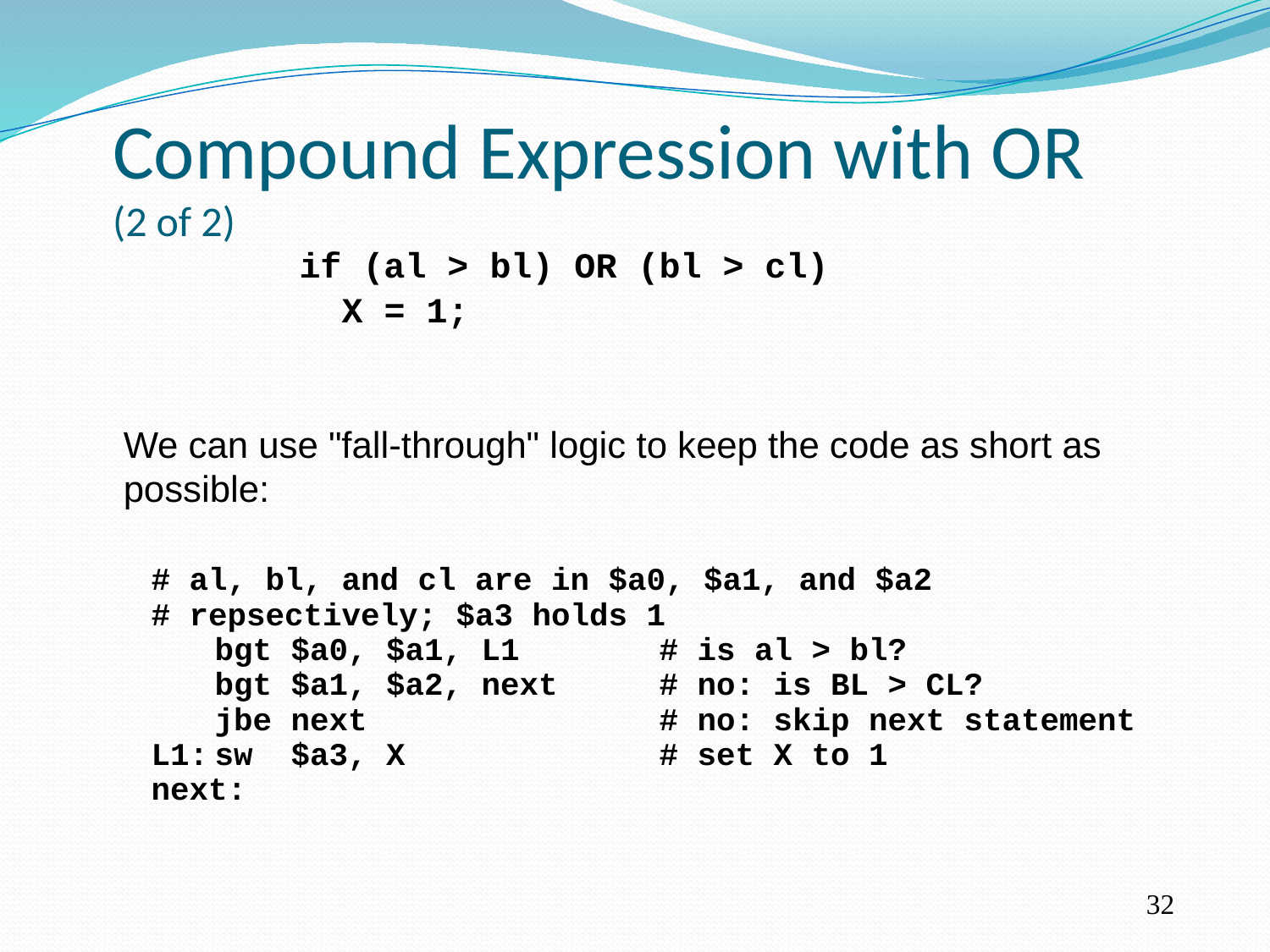

Compound Expression with OR   (2 of 2)
if (al > bl) OR (bl > cl)
  X = 1;

We can use "fall-through" logic to keep the code as short as possible:
# al, bl, and cl are in $a0, $a1, and $a2
# repsectively; $a3 holds 1
	bgt $a0, $a1, L1	# is al > bl?
	bgt $a1, $a2, next	# no: is BL > CL?
	jbe next	# no: skip next statement
L1:	sw  $a3, X	# set X to 1
next:
32